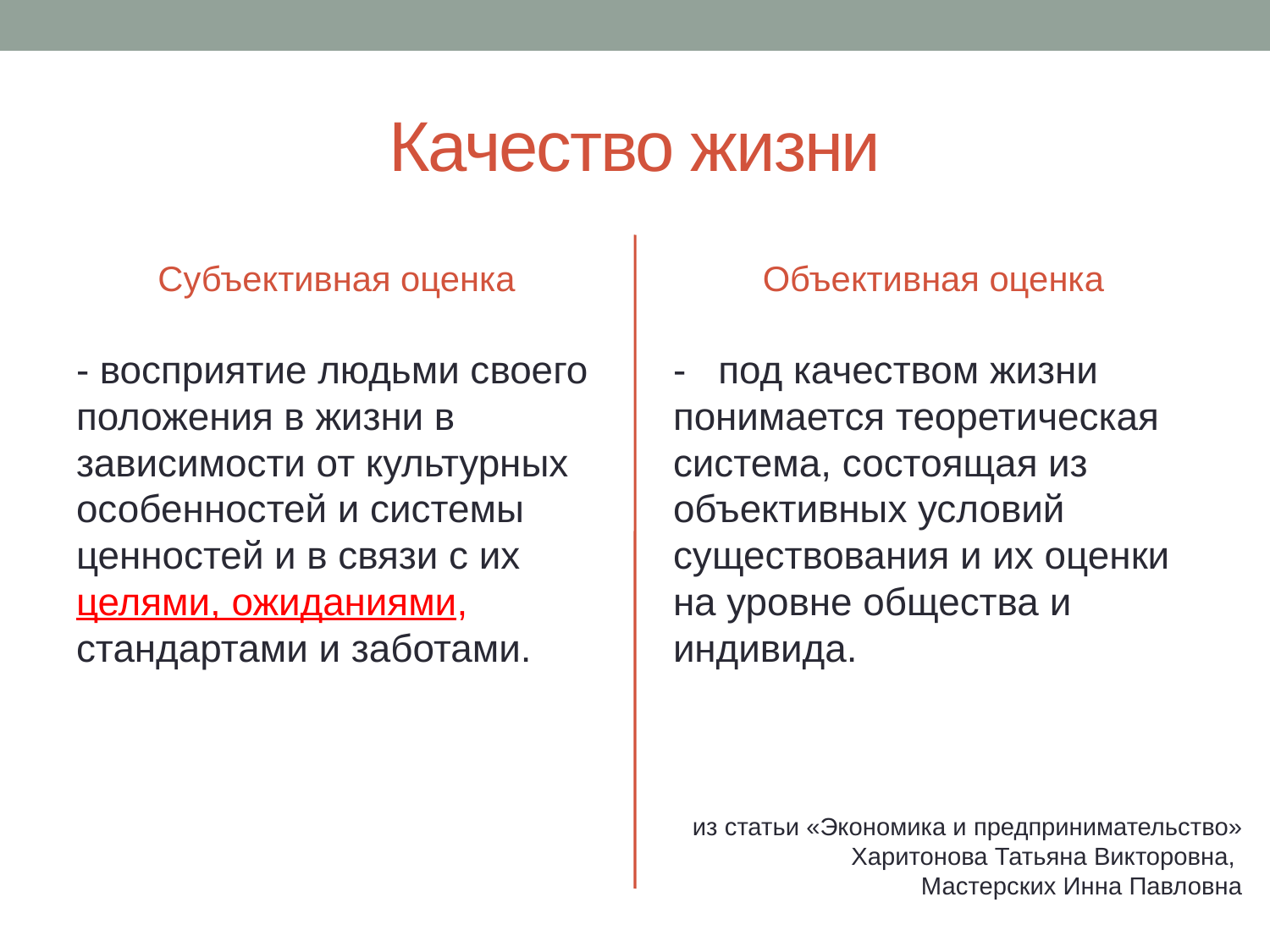

# Качество жизни
Субъективная оценка
Объективная оценка
- восприятие людьми своего положения в жизни в зависимости от культурных особенностей и системы ценностей и в связи с их целями, ожиданиями, стандартами и заботами.
-   под качеством жизни понимается теоретическая система, состоящая из объективных условий существования и их оценки на уровне общества и индивида.

из статьи «Экономика и предпринимательство»
Харитонова Татьяна Викторовна,
Мастерских Инна Павловна